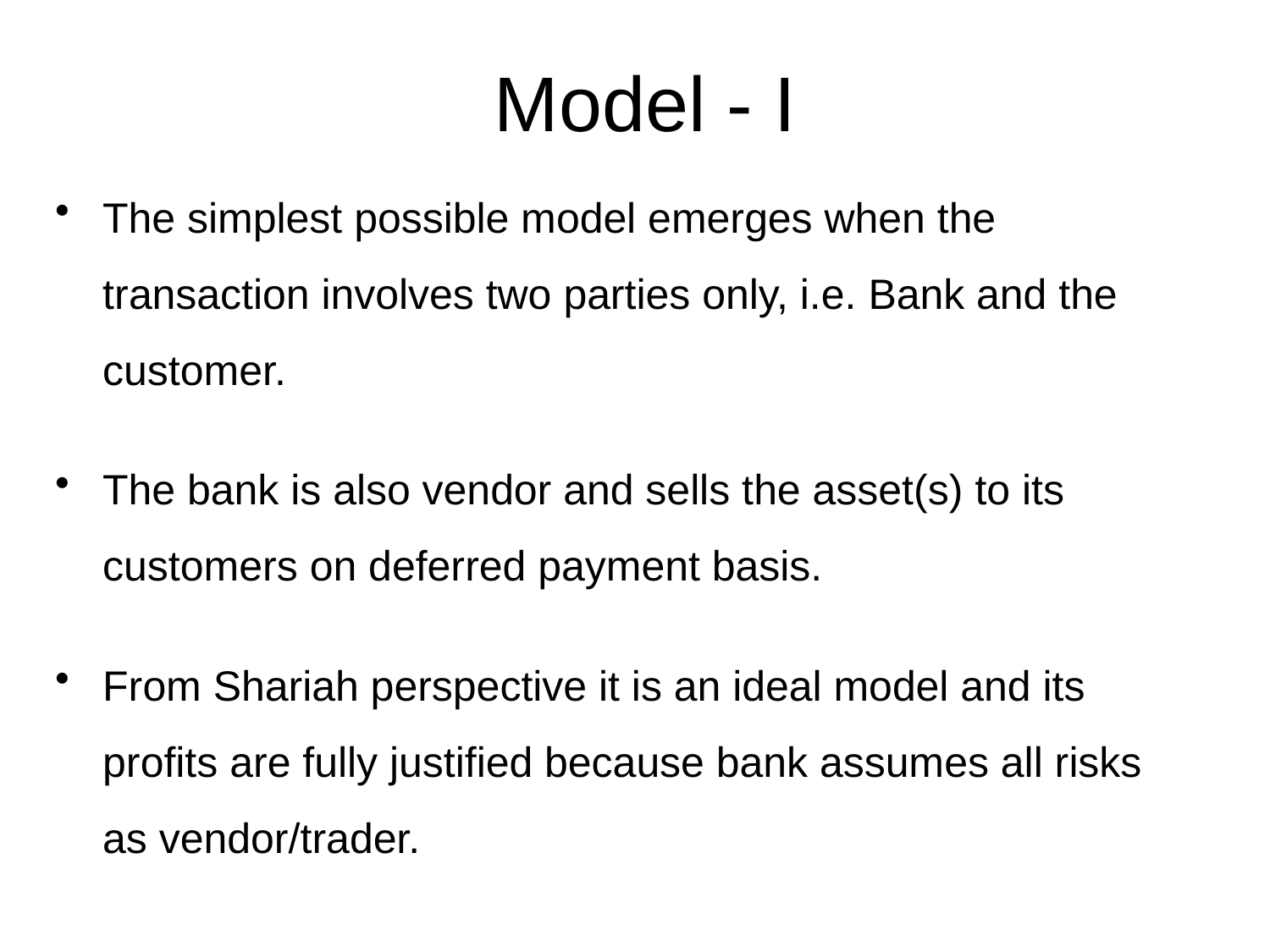

# Model - I
The simplest possible model emerges when the transaction involves two parties only, i.e. Bank and the customer.

The bank is also vendor and sells the asset(s) to its customers on deferred payment basis.

From Shariah perspective it is an ideal model and its profits are fully justified because bank assumes all risks as vendor/trader.